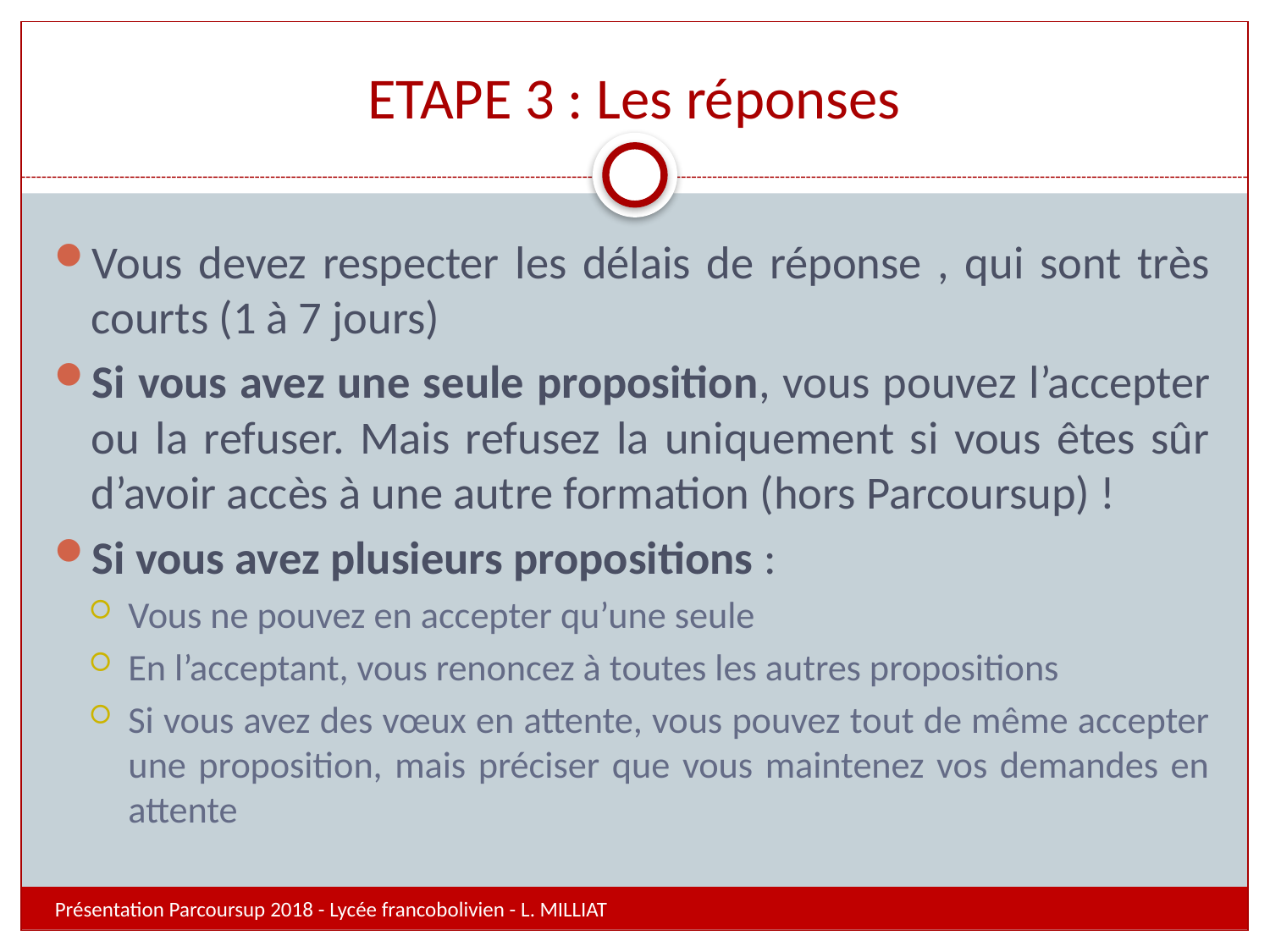

# ETAPE 3 : Les réponses
Vous devez respecter les délais de réponse , qui sont très courts (1 à 7 jours)
Si vous avez une seule proposition, vous pouvez l’accepter ou la refuser. Mais refusez la uniquement si vous êtes sûr d’avoir accès à une autre formation (hors Parcoursup) !
Si vous avez plusieurs propositions :
Vous ne pouvez en accepter qu’une seule
En l’acceptant, vous renoncez à toutes les autres propositions
Si vous avez des vœux en attente, vous pouvez tout de même accepter une proposition, mais préciser que vous maintenez vos demandes en attente

Présentation Parcoursup 2018 - Lycée francobolivien - L. MILLIAT